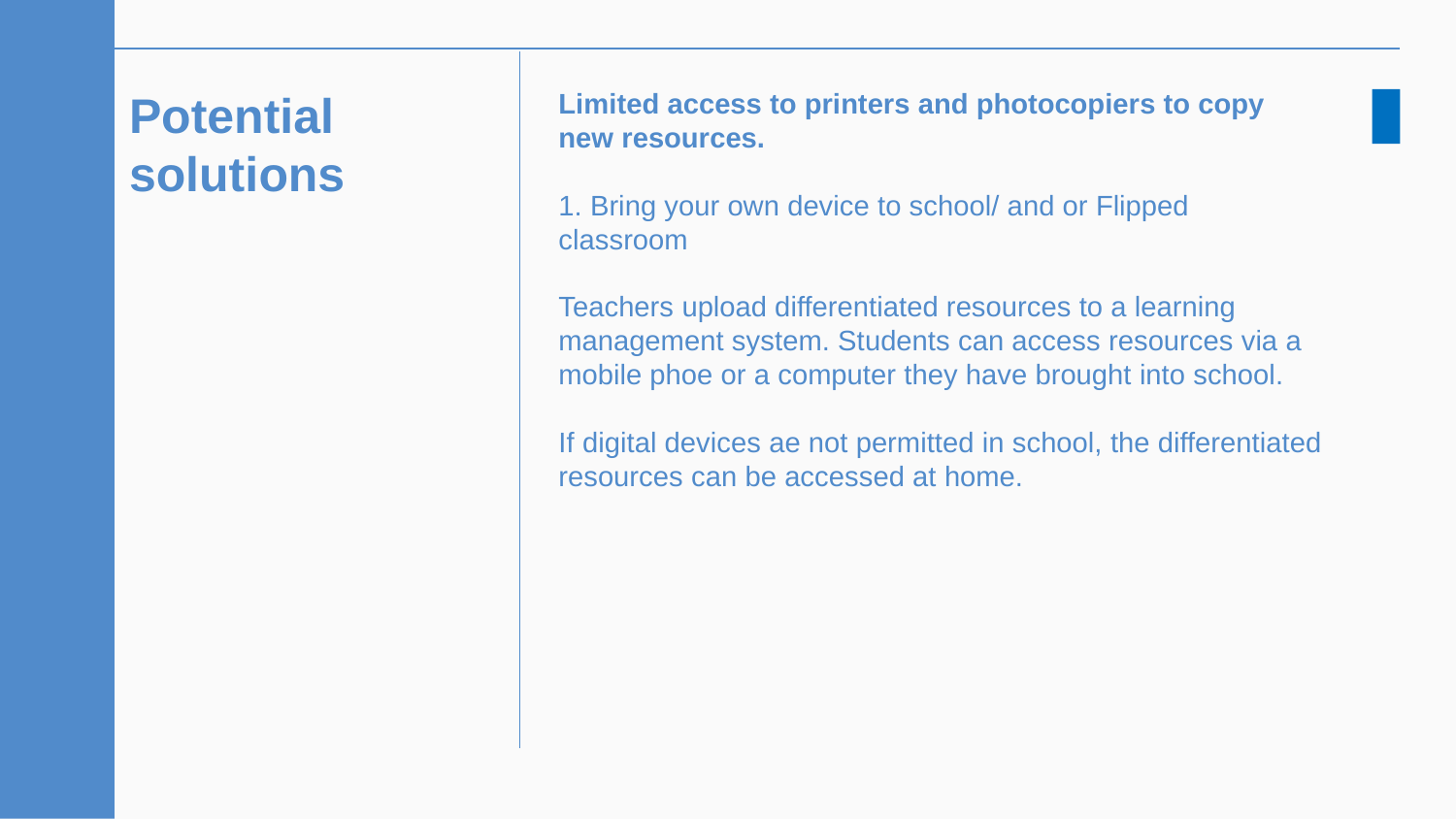

# Potential solutions
Limited access to printers and photocopiers to copy new resources.

1. Bring your own device to school/ and or Flipped classroom

Teachers upload differentiated resources to a learning management system. Students can access resources via a mobile phoe or a computer they have brought into school.

If digital devices ae not permitted in school, the differentiated resources can be accessed at home.